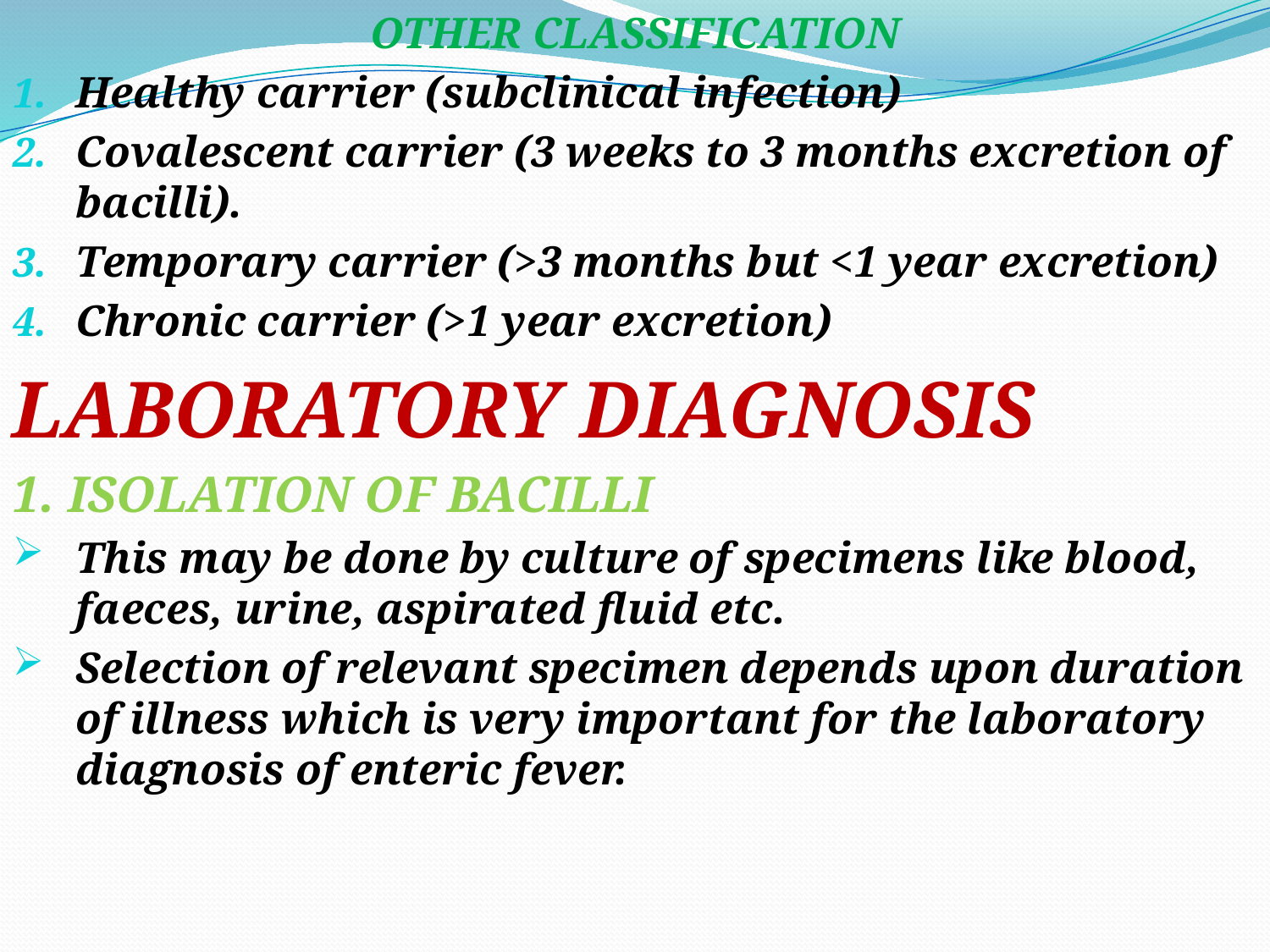

OTHER CLASSIFICATION
Healthy carrier (subclinical infection)
Covalescent carrier (3 weeks to 3 months excretion of bacilli).
Temporary carrier (>3 months but <1 year excretion)
Chronic carrier (>1 year excretion)
LABORATORY DIAGNOSIS
1. ISOLATION OF BACILLI
This may be done by culture of specimens like blood, faeces, urine, aspirated fluid etc.
Selection of relevant specimen depends upon duration of illness which is very important for the laboratory diagnosis of enteric fever.